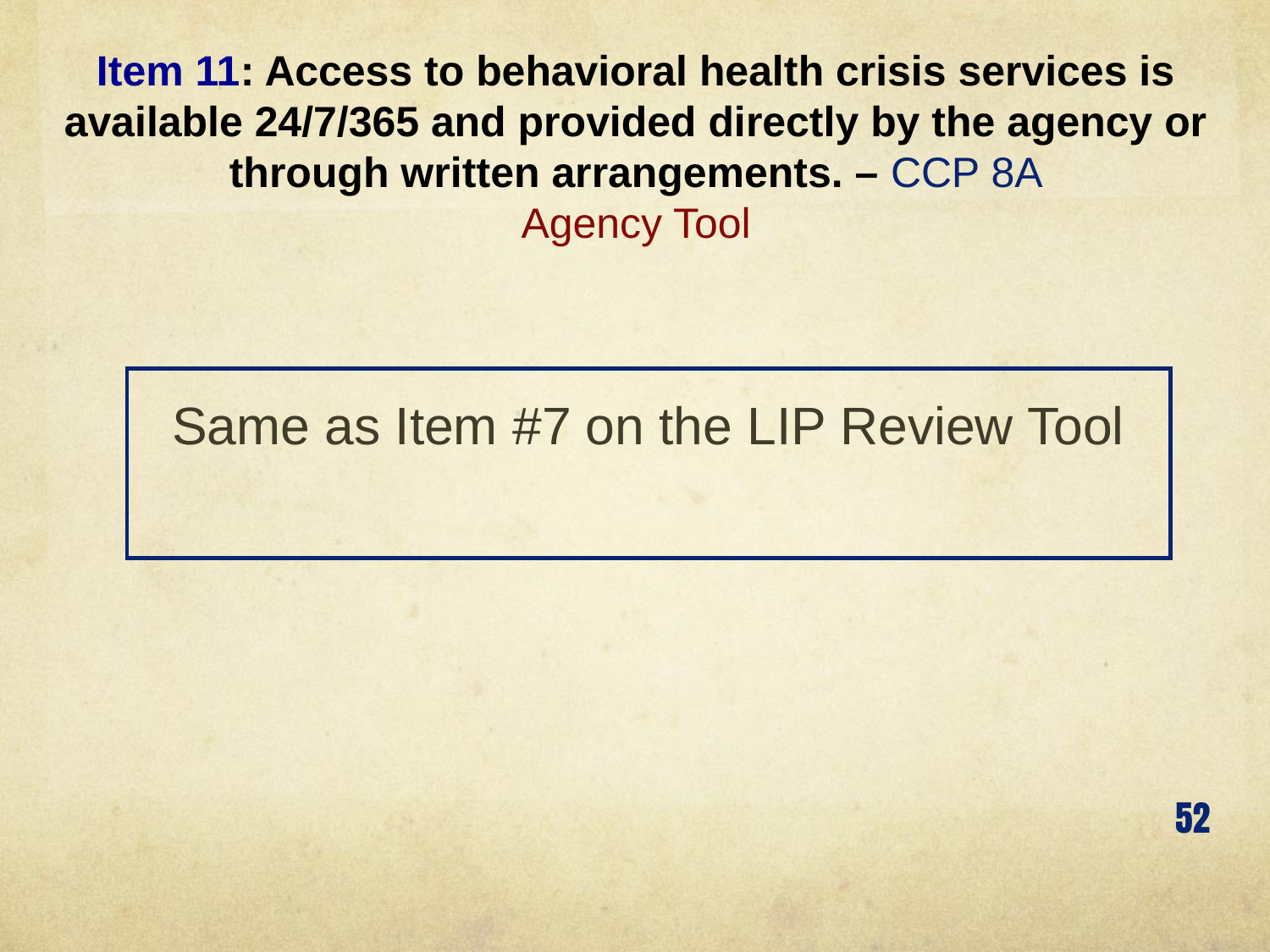

# Item 11: Access to behavioral health crisis services is available 24/7/365 and provided directly by the agency or through written arrangements. – CCP 8A Agency Tool

Same as Item #7 on the LIP Review Tool
52